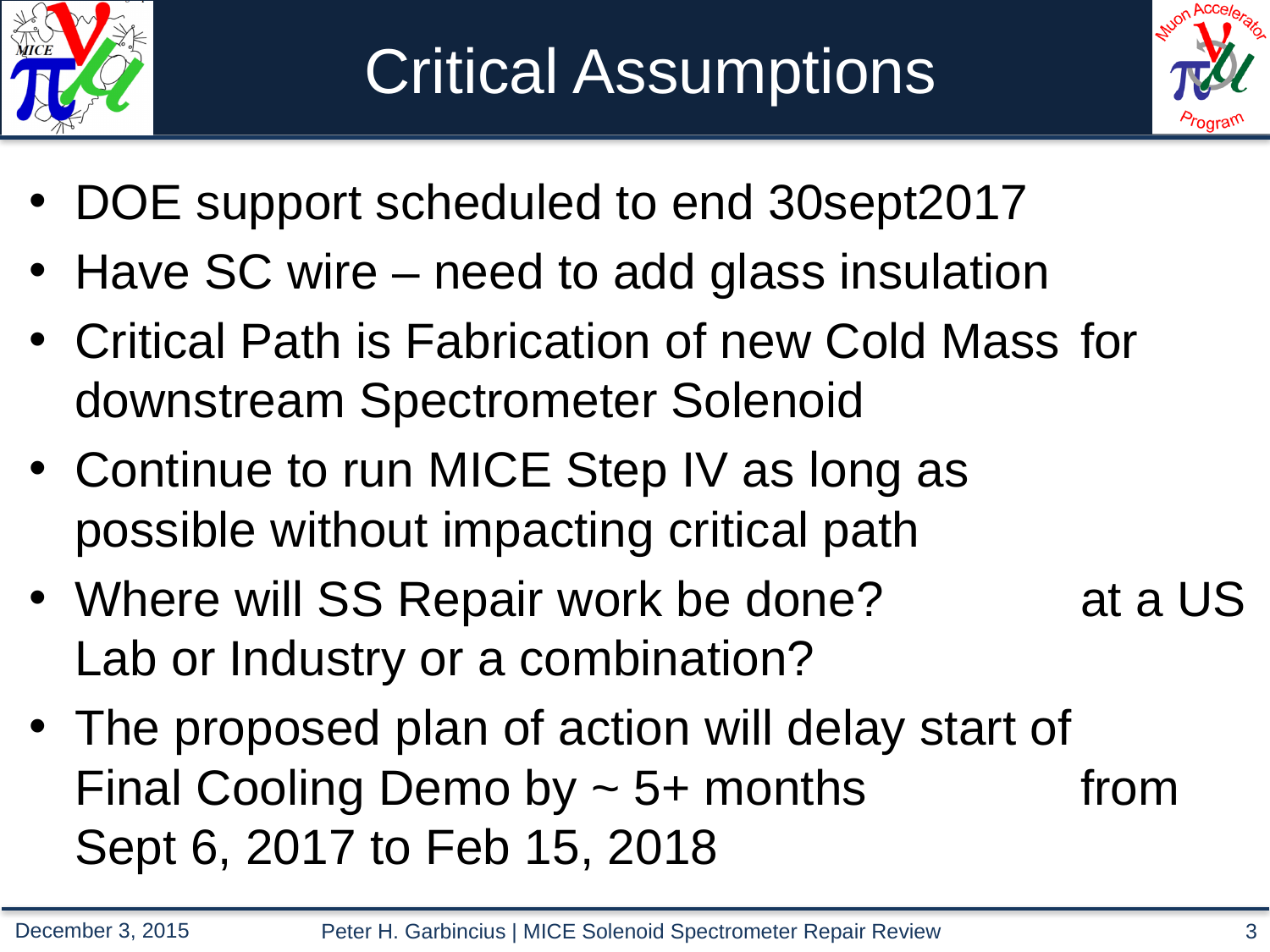

# Critical Assumptions
DOE support scheduled to end 30sept2017
Have SC wire – need to add glass insulation
Critical Path is Fabrication of new Cold Mass 			for downstream Spectrometer Solenoid
Continue to run MICE Step IV as long as 					possible without impacting critical path
Where will SS Repair work be done?             			at a US Lab or Industry or a combination?
The proposed plan of action will delay start of 			Final Cooling Demo by ~ 5+ months 							from Sept 6, 2017 to Feb 15, 2018
Peter H. Garbincius | MICE Solenoid Spectrometer Repair Review
3
December 3, 2015